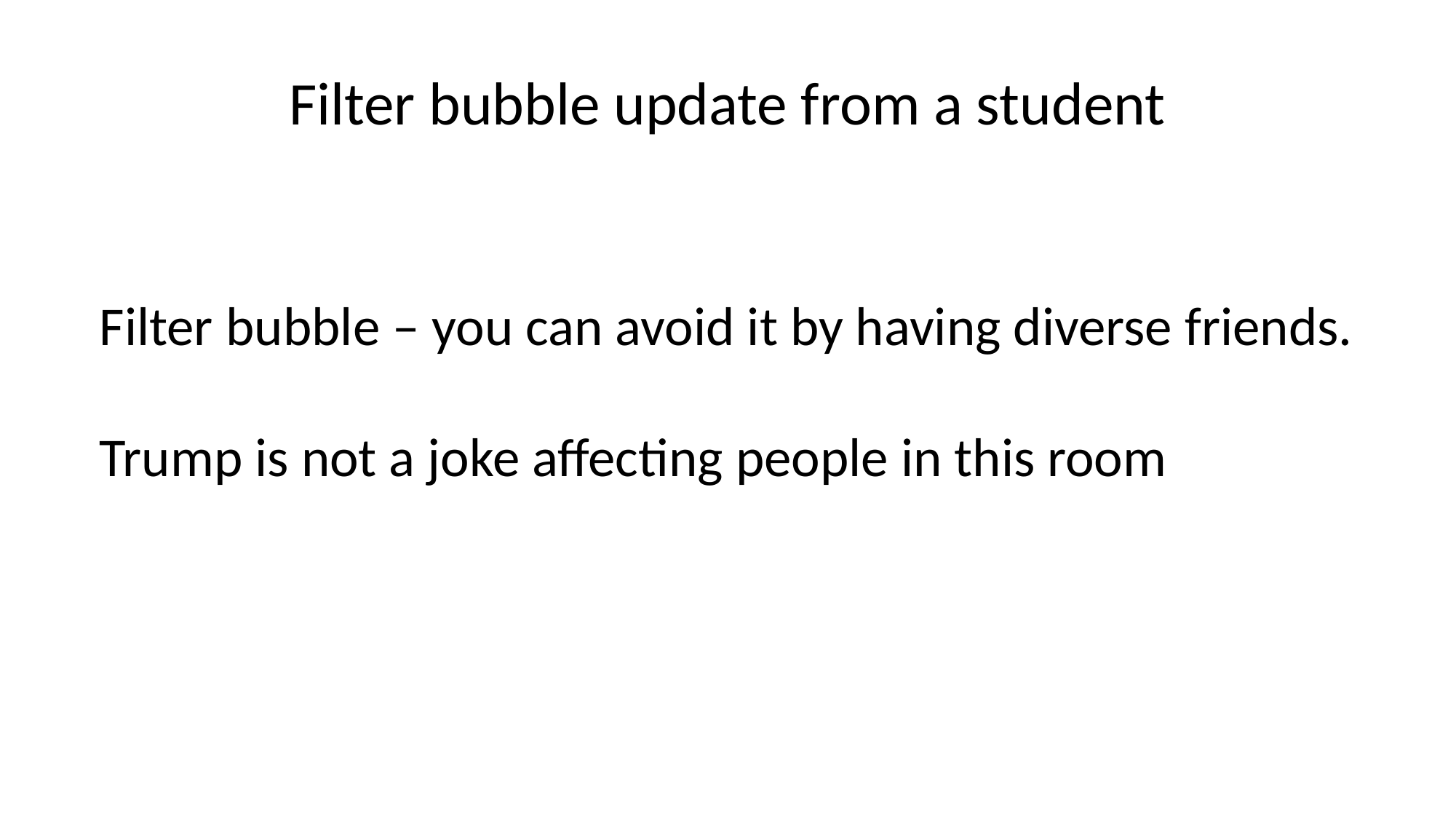

Filter bubble update from a student
Filter bubble – you can avoid it by having diverse friends.

Trump is not a joke affecting people in this room